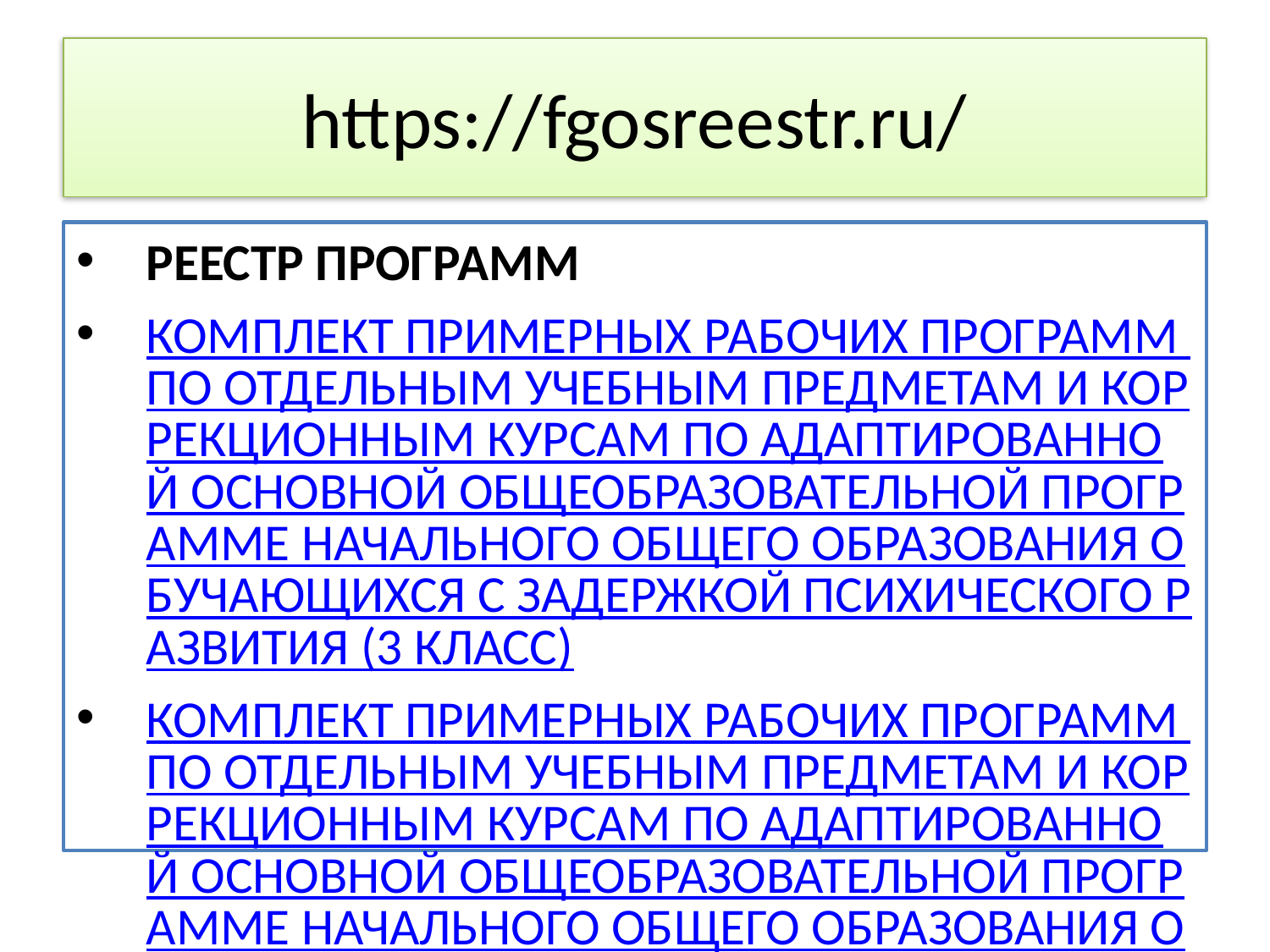

# https://fgosreestr.ru/
РЕЕСТР ПРОГРАММ
КОМПЛЕКТ ПРИМЕРНЫХ РАБОЧИХ ПРОГРАММ ПО ОТДЕЛЬНЫМ УЧЕБНЫМ ПРЕДМЕТАМ И КОРРЕКЦИОННЫМ КУРСАМ ПО АДАПТИРОВАННОЙ ОСНОВНОЙ ОБЩЕОБРАЗОВАТЕЛЬНОЙ ПРОГРАММЕ НАЧАЛЬНОГО ОБЩЕГО ОБРАЗОВАНИЯ ОБУЧАЮЩИХСЯ С ЗАДЕРЖКОЙ ПСИХИЧЕСКОГО РАЗВИТИЯ (3 КЛАСС)
КОМПЛЕКТ ПРИМЕРНЫХ РАБОЧИХ ПРОГРАММ ПО ОТДЕЛЬНЫМ УЧЕБНЫМ ПРЕДМЕТАМ И КОРРЕКЦИОННЫМ КУРСАМ ПО АДАПТИРОВАННОЙ ОСНОВНОЙ ОБЩЕОБРАЗОВАТЕЛЬНОЙ ПРОГРАММЕ НАЧАЛЬНОГО ОБЩЕГО ОБРАЗОВАНИЯ ОБУЧАЮЩИХСЯ 2 КЛАССОВ С ТЯЖЕЛЫМИ НАРУШЕНИЯМИ РЕЧИ
Одобрена решением от 17.09.2020, протокол № 3/20

ПРИМЕРНЫЕ ПРОГРАММЫ ПО ПРЕДМЕТАМ НА УРОВЕНЬ  НОО РАЗРАБОТАНЫ!!!